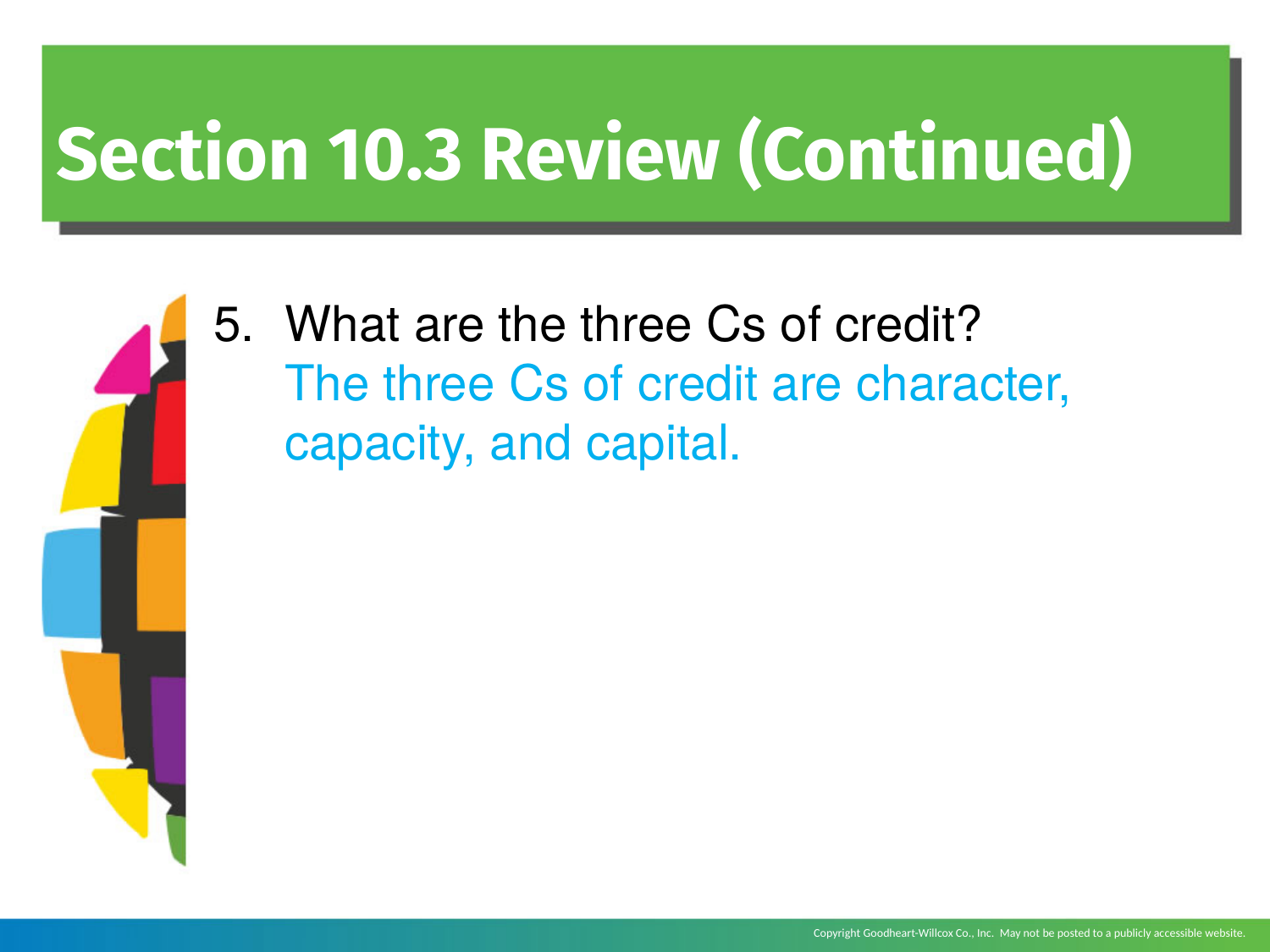

# Section 10.3 Review (Continued)
What are the three Cs of credit?
	The three Cs of credit are character, capacity, and capital.